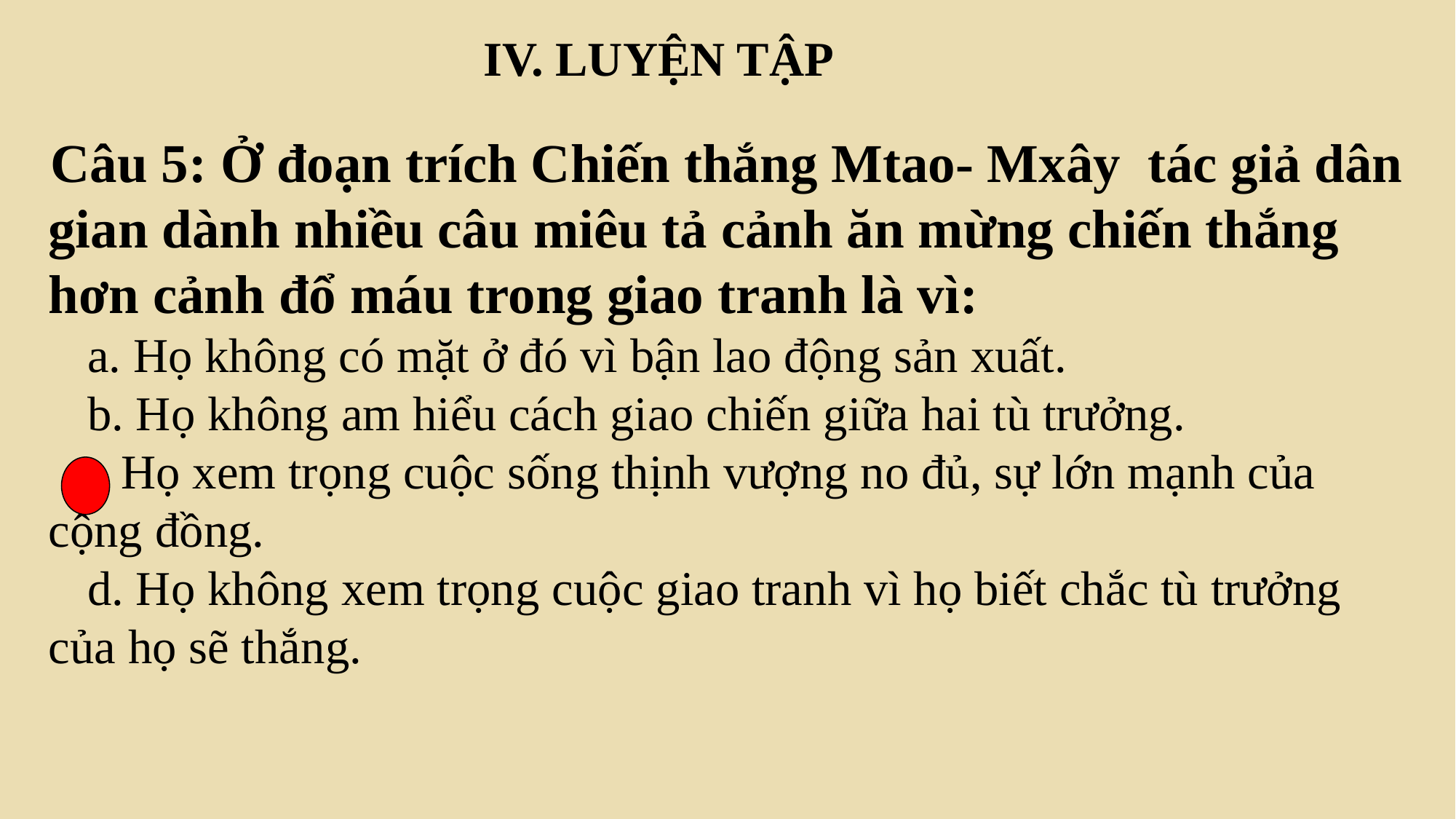

IV. LUYỆN TẬP
Câu 5: Ở đoạn trích Chiến thắng Mtao- Mxây  tác giả dân gian dành nhiều câu miêu tả cảnh ăn mừng chiến thắng hơn cảnh đổ máu trong giao tranh là vì:
   a. Họ không có mặt ở đó vì bận lao động sản xuất.
   b. Họ không am hiểu cách giao chiến giữa hai tù trưởng.
  c. Họ xem trọng cuộc sống thịnh vượng no đủ, sự lớn mạnh của cộng đồng.
   d. Họ không xem trọng cuộc giao tranh vì họ biết chắc tù trưởng của họ sẽ thắng.